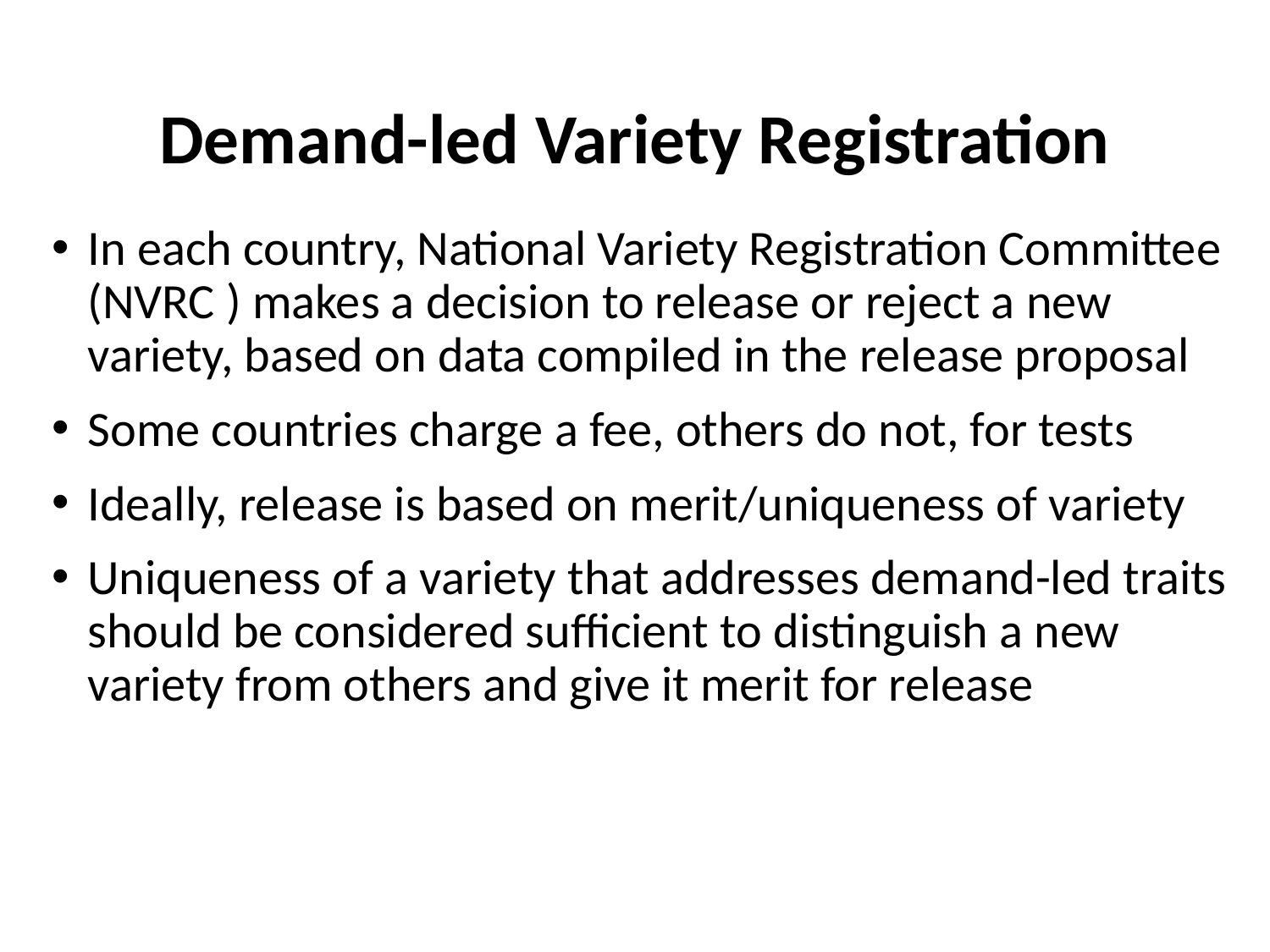

# Demand-led Variety Registration
In each country, National Variety Registration Committee (NVRC ) makes a decision to release or reject a new variety, based on data compiled in the release proposal
Some countries charge a fee, others do not, for tests
Ideally, release is based on merit/uniqueness of variety
Uniqueness of a variety that addresses demand-led traits should be considered sufficient to distinguish a new variety from others and give it merit for release